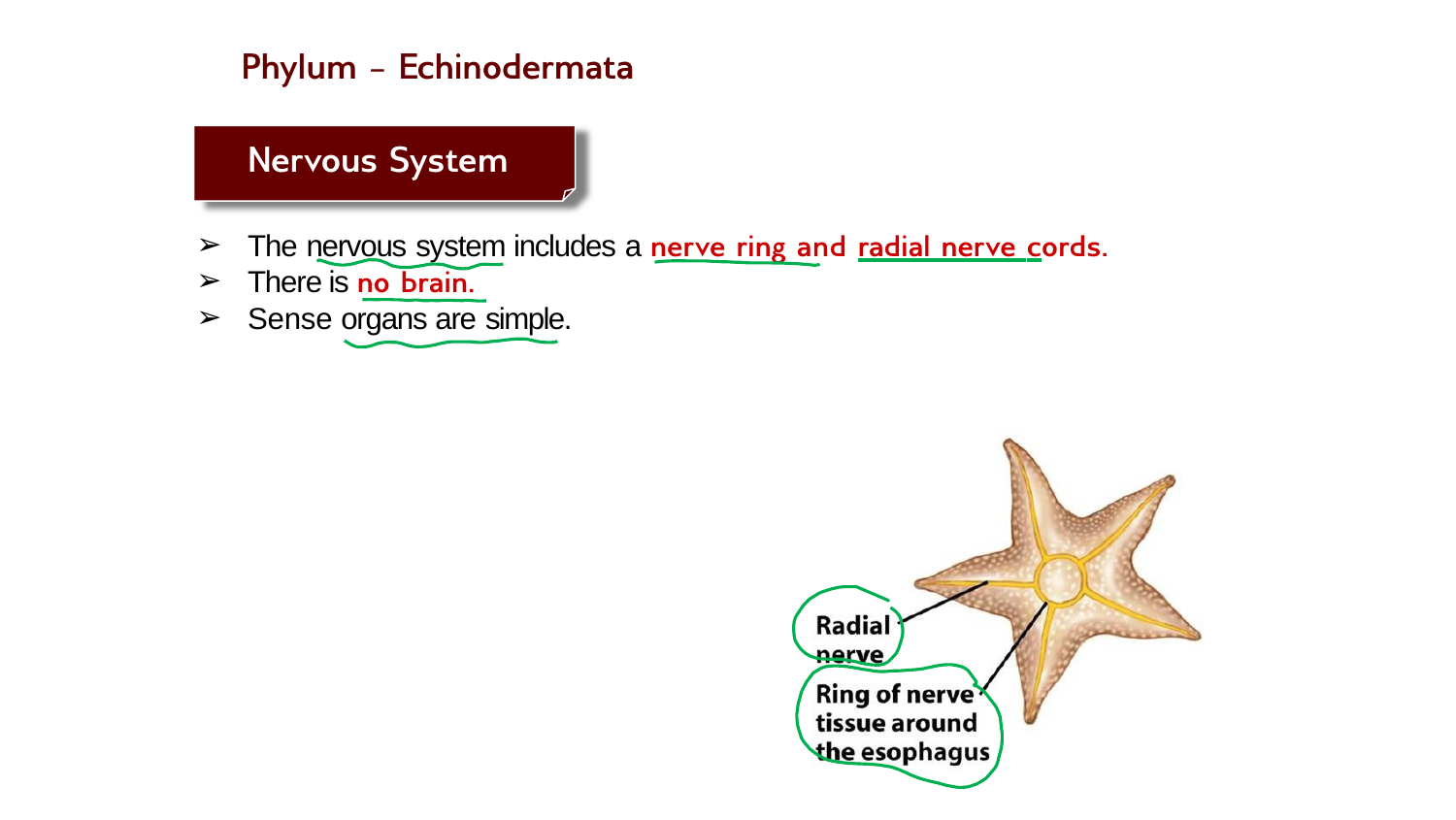

# Phylum – Echinodermata

Nervous System

The nervous system includes a nerve ring and radial nerve cords.
There is no brain.
Sense organs are simple.